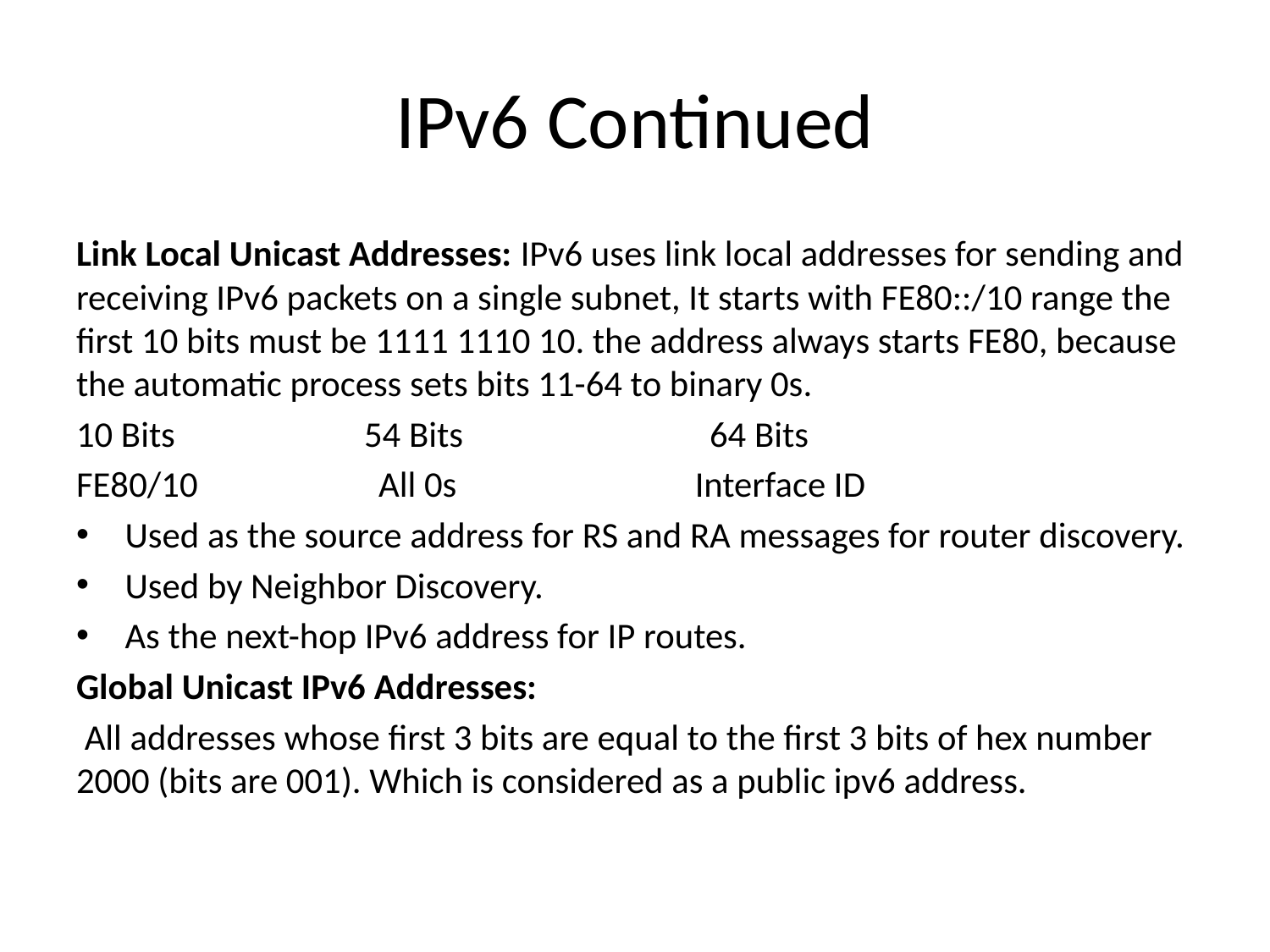

# IPv6 Continued
Link Local Unicast Addresses: IPv6 uses link local addresses for sending and receiving IPv6 packets on a single subnet, It starts with FE80::/10 range the first 10 bits must be 1111 1110 10. the address always starts FE80, because the automatic process sets bits 11-64 to binary 0s.
10 Bits                       54 Bits                              64 Bits
FE80/10                      All 0s                             Interface ID
Used as the source address for RS and RA messages for router discovery.
Used by Neighbor Discovery.
As the next-hop IPv6 address for IP routes.
Global Unicast IPv6 Addresses:
 All addresses whose first 3 bits are equal to the first 3 bits of hex number 2000 (bits are 001). Which is considered as a public ipv6 address.